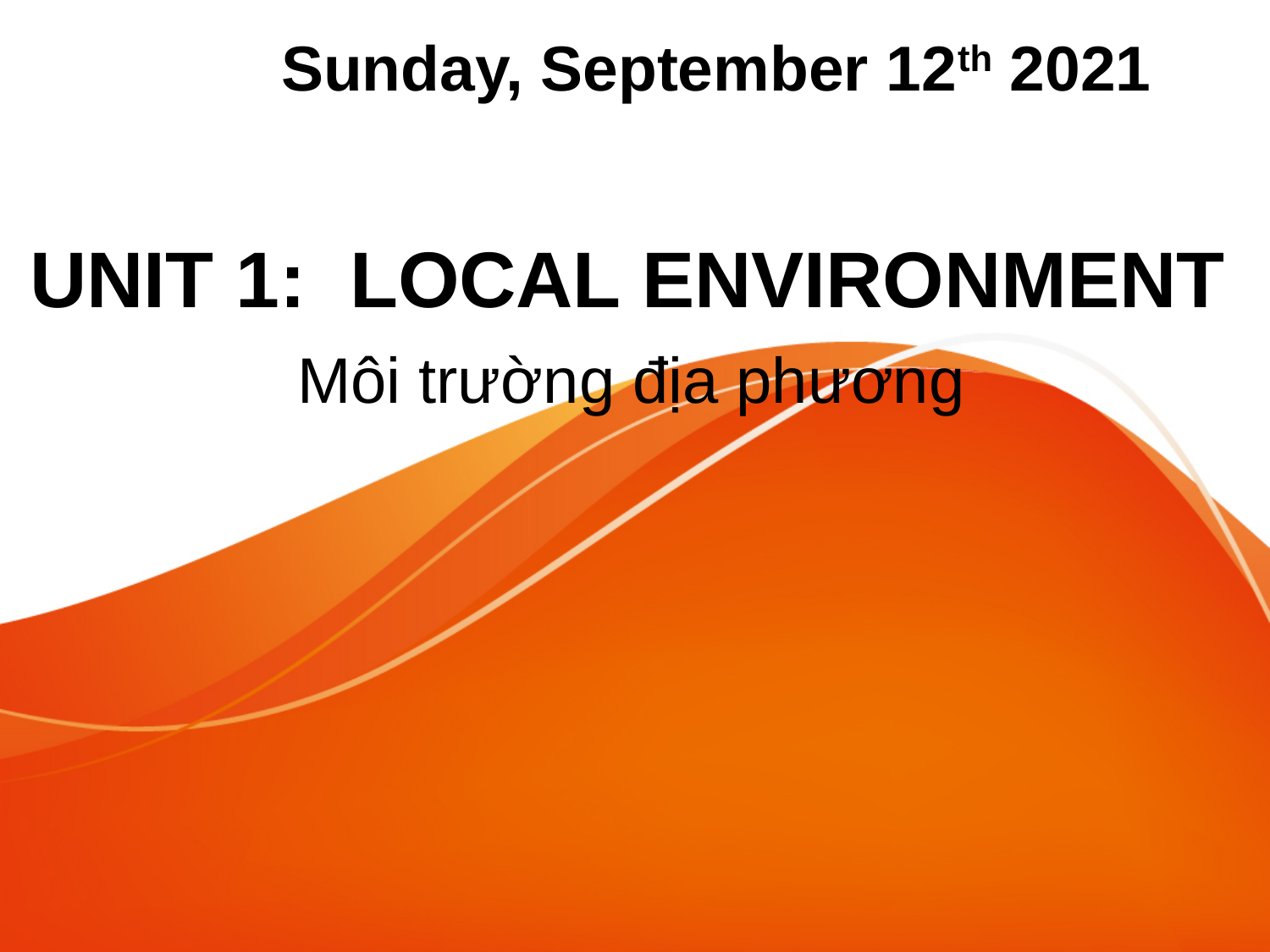

Sunday, September 12th 2021
UNIT 1:  LOCAL ENVIRONMENT
Môi trường địa phương